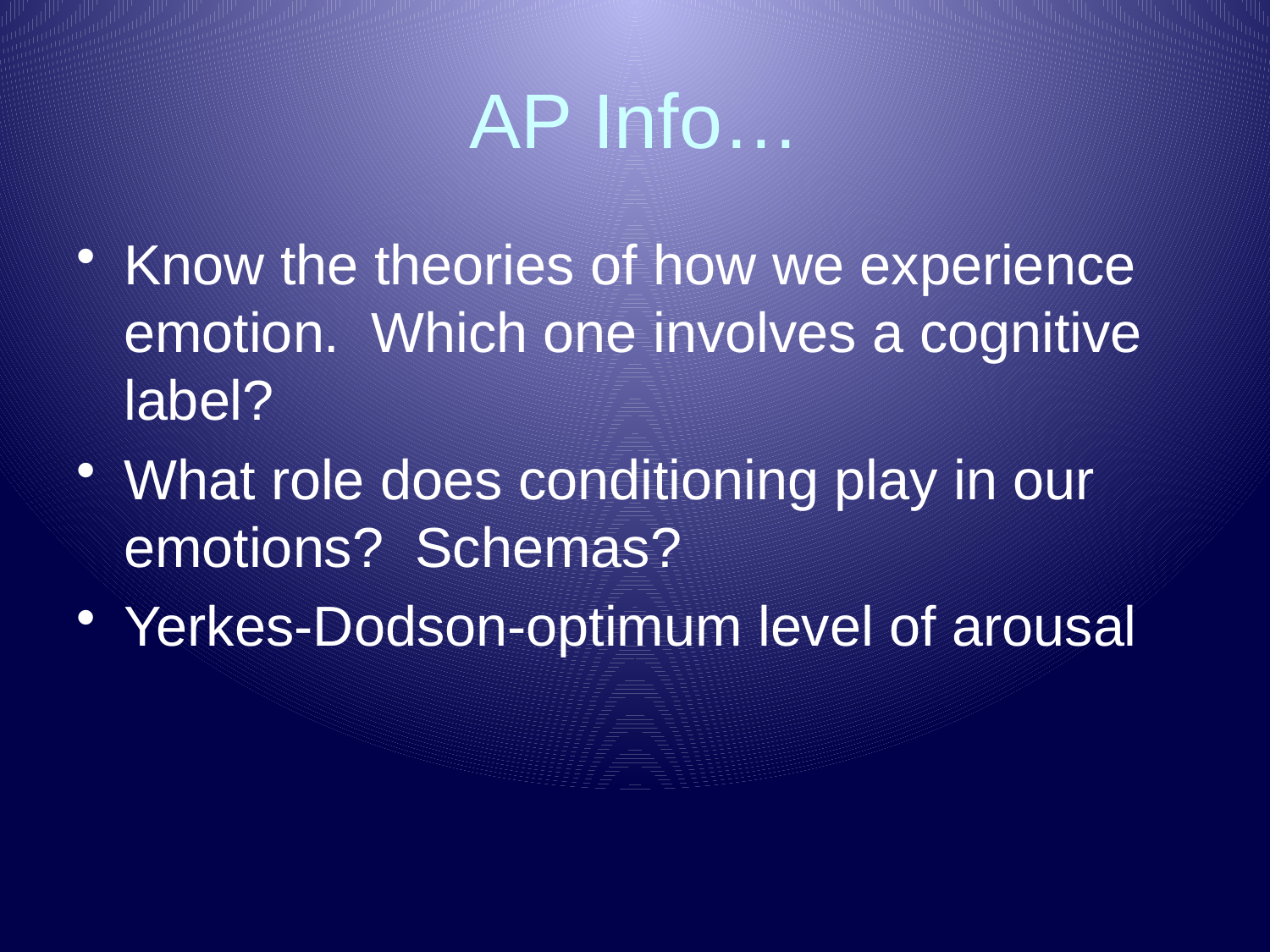

# AP Info…
Know the theories of how we experience emotion.  Which one involves a cognitive label?
What role does conditioning play in our emotions?  Schemas?
Yerkes-Dodson-optimum level of arousal